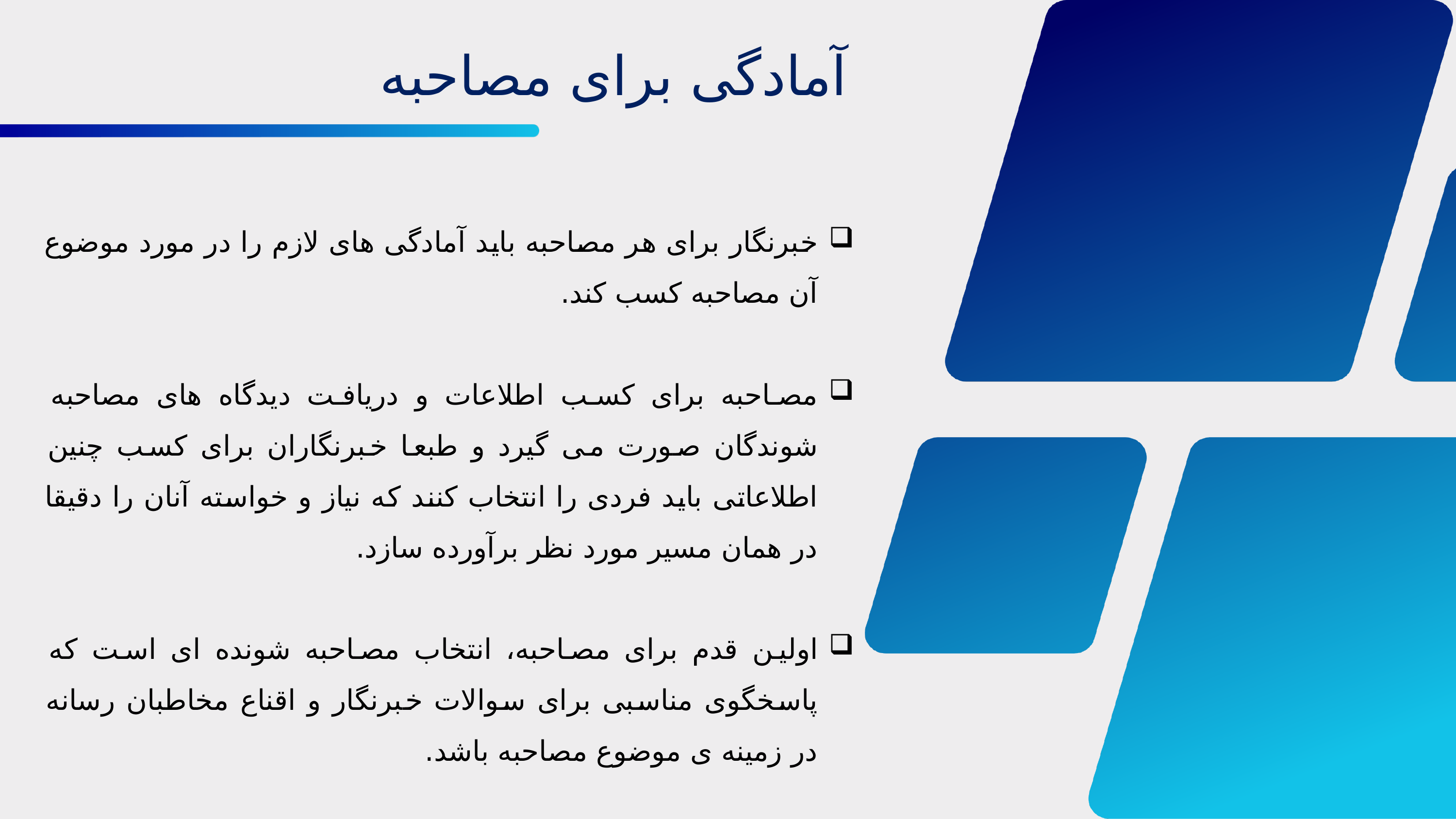

آمادگی برای مصاحبه

خبرنگار برای هر مصاحبه باید آمادگی های لازم را در مورد موضوع آن مصاحبه کسب کند.

مصاحبه برای کسب اطلاعات و دریافت دیدگاه های مصاحبه شوندگان صورت می گیرد و طبعا خبرنگاران برای کسب چنین اطلاعاتی باید فردی را انتخاب کنند که نیاز و خواسته آنان را دقیقا در همان مسیر مورد نظر برآورده سازد.

اولین قدم برای مصاحبه، انتخاب مصاحبه شونده ای است که پاسخگوی مناسبی برای سوالات خبرنگار و اقناع مخاطبان رسانه در زمینه ی موضوع مصاحبه باشد.